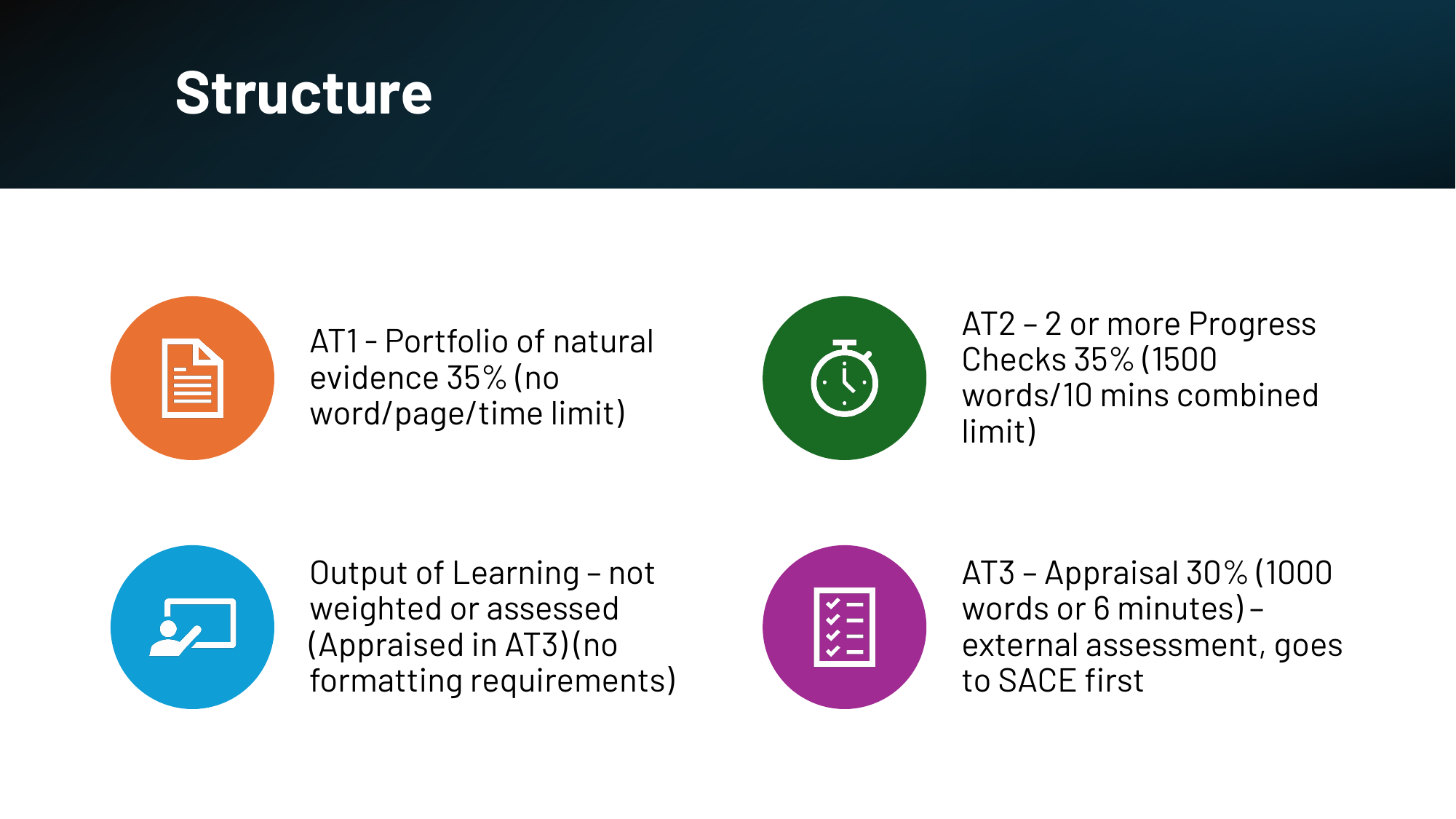

# Structure
AT1 - Portfolio of natural evidence 35% (no word/page/time limit)
AT2 – 2 or more Progress Checks 35% (1500 words/10 mins combined limit)
Output of Learning – not weighted or assessed (Appraised in AT3) (no formatting requirements)
AT3 – Appraisal 30% (1000 words or 6 minutes) – external assessment, goes to SACE first